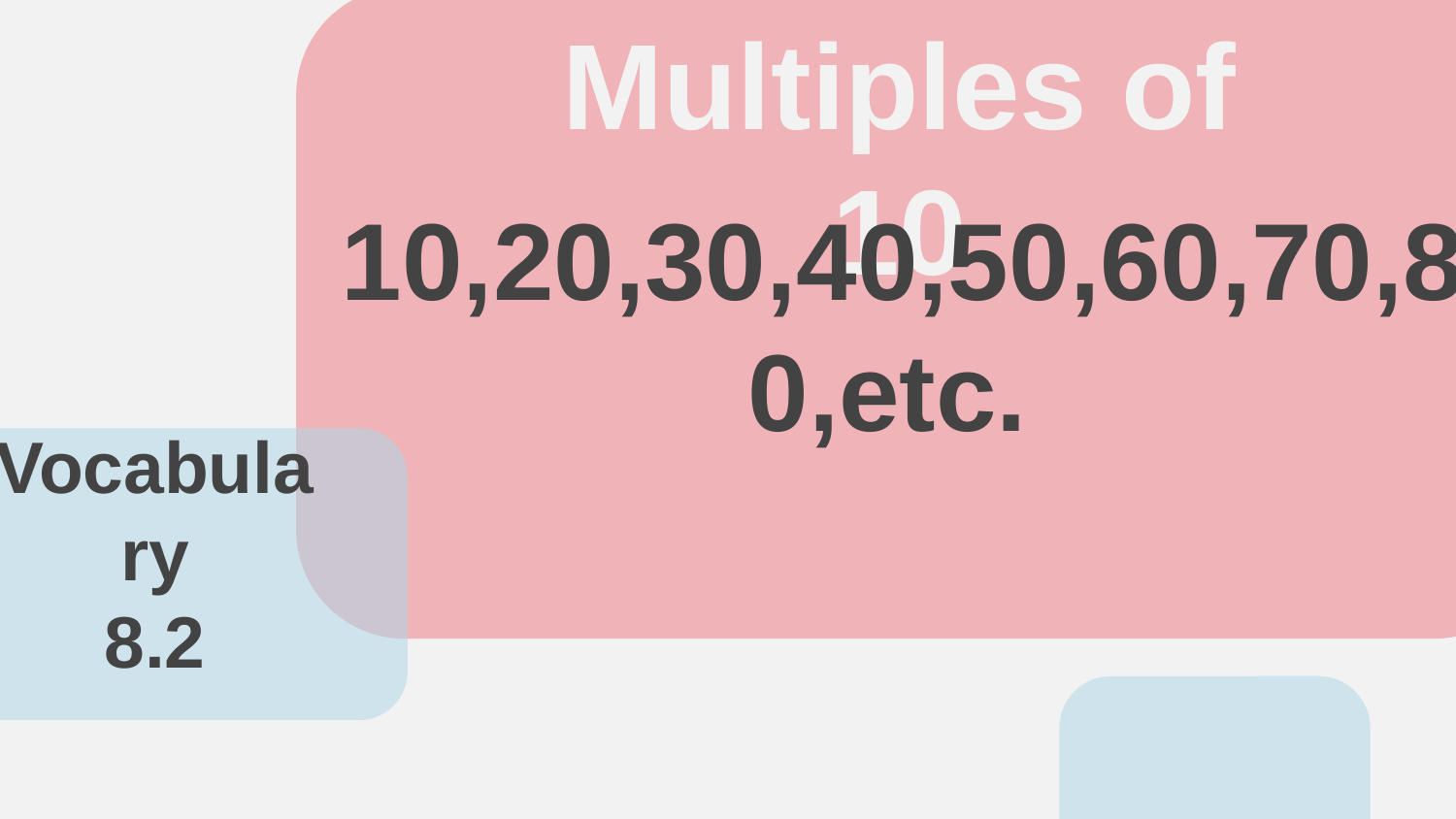

# Multiples of 10
10,20,30,40,50,60,70,80,etc.
Vocabulary
8.2